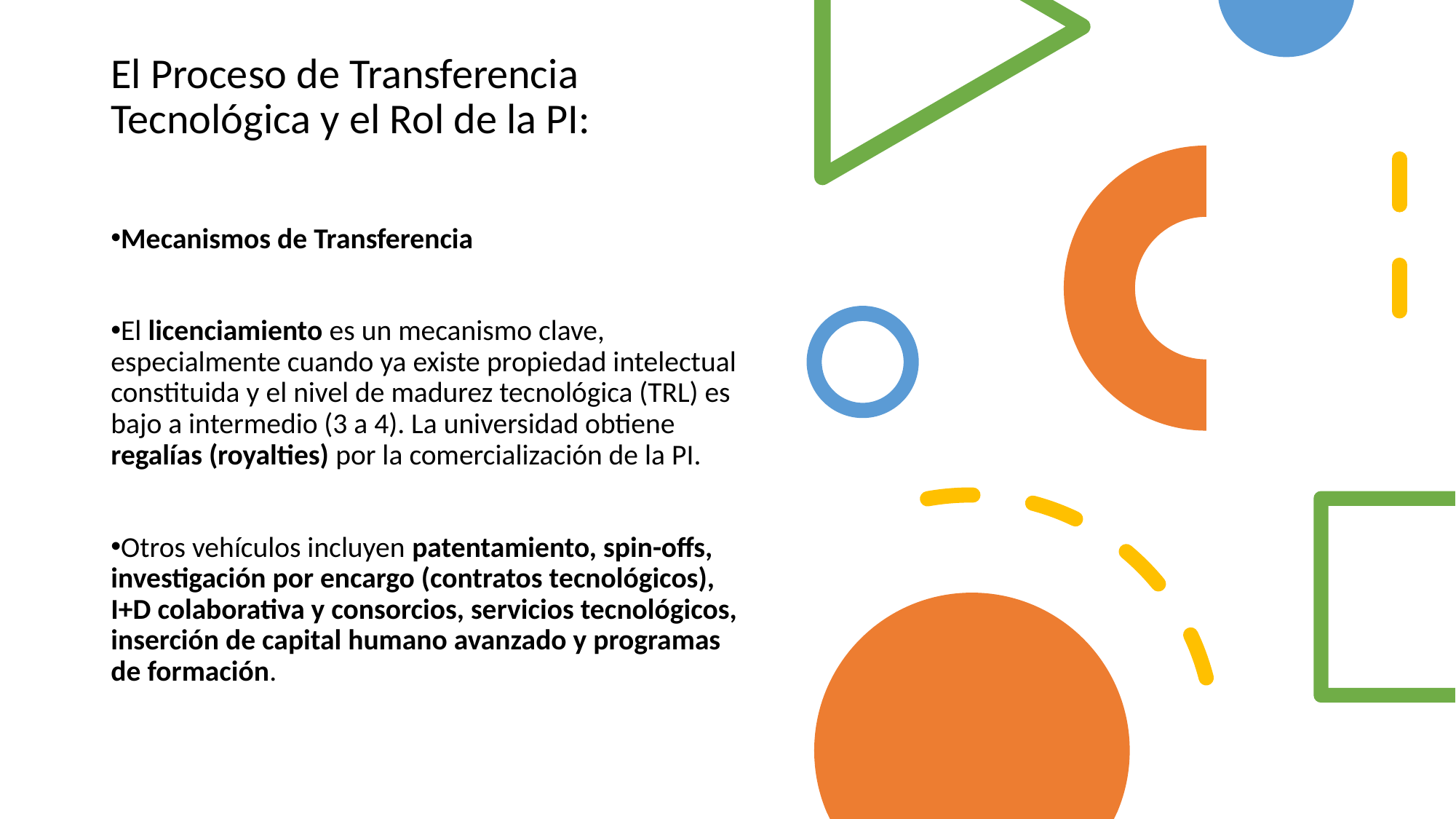

# El Proceso de Transferencia Tecnológica y el Rol de la PI:

Mecanismos de Transferencia

El licenciamiento es un mecanismo clave, especialmente cuando ya existe propiedad intelectual constituida y el nivel de madurez tecnológica (TRL) es bajo a intermedio (3 a 4). La universidad obtiene regalías (royalties) por la comercialización de la PI.

Otros vehículos incluyen patentamiento, spin-offs, investigación por encargo (contratos tecnológicos), I+D colaborativa y consorcios, servicios tecnológicos, inserción de capital humano avanzado y programas de formación.